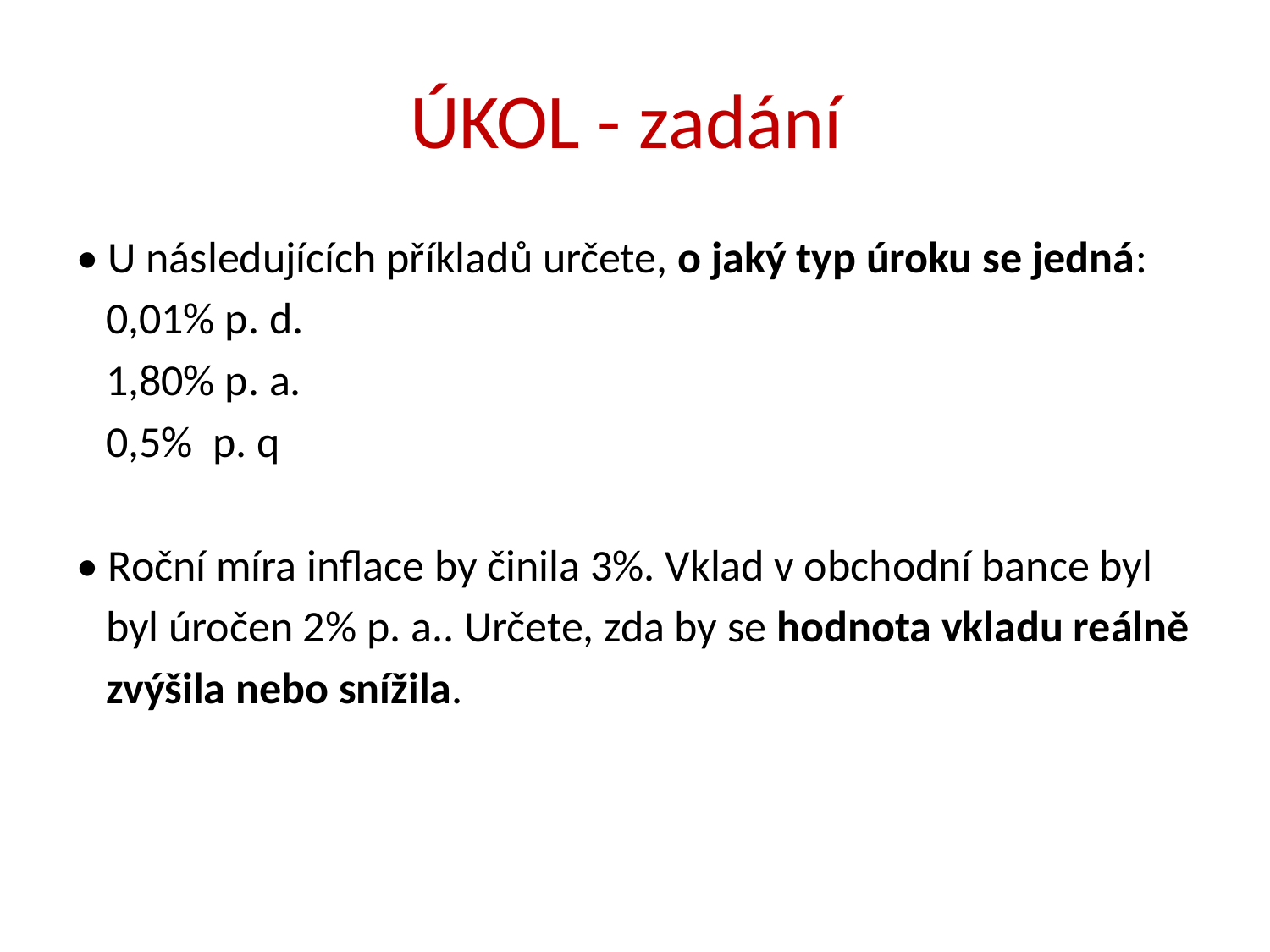

# ÚKOL - zadání
• U následujících příkladů určete, o jaký typ úroku se jedná:
   0,01% p. d.
   1,80% p. a.
   0,5%  p. q

• Roční míra inflace by činila 3%. Vklad v obchodní bance byl
   byl úročen 2% p. a.. Určete, zda by se hodnota vkladu reálně
   zvýšila nebo snížila.